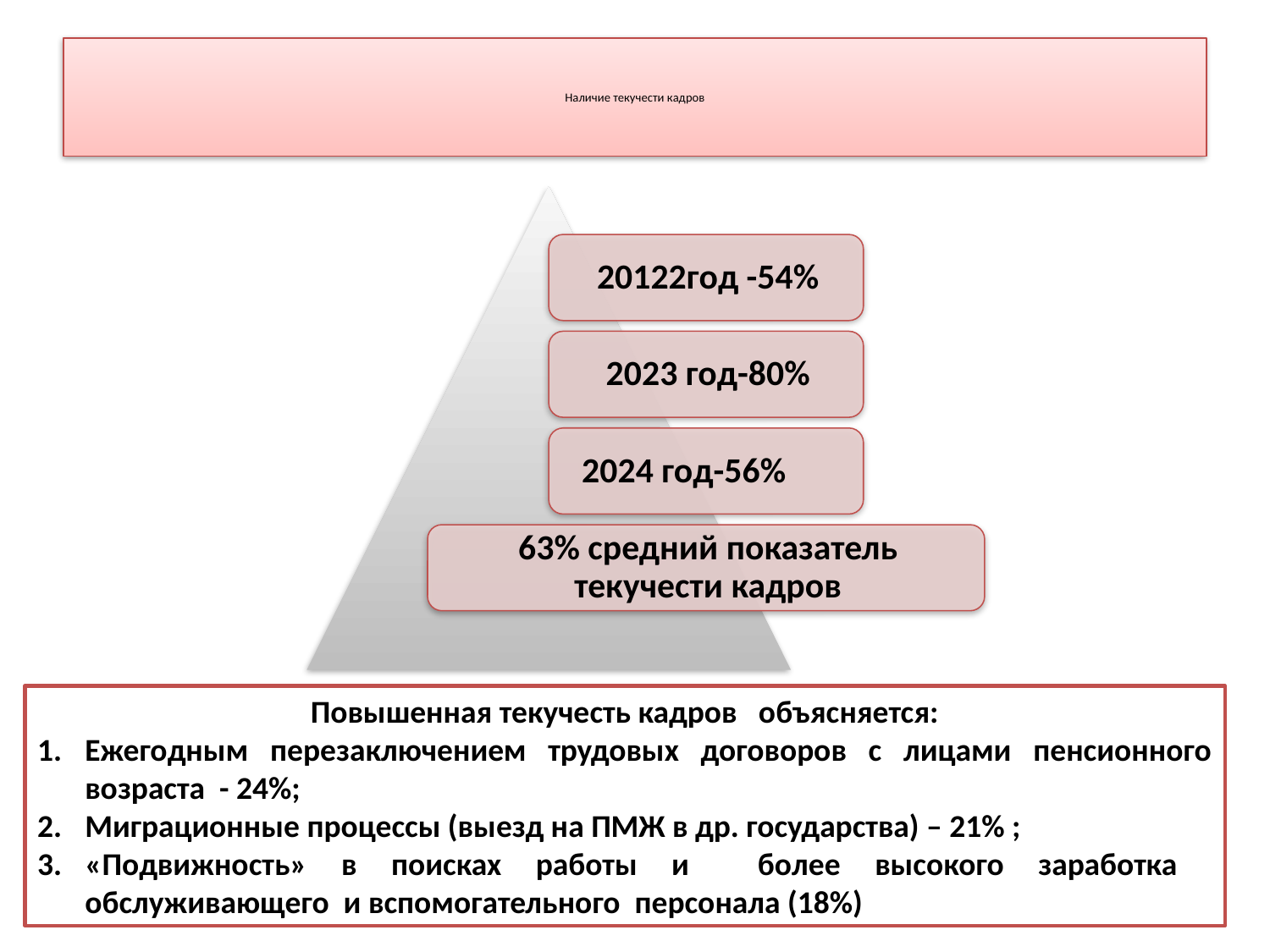

# Наличие текучести кадров
20122год -54%
2023 год-80%
2024 год-56%
63% средний показатель текучести кадров

Повышенная текучесть кадров   объясняется:
Ежегодным перезаключением трудовых договоров с лицами пенсионного возраста  - 24%;
Миграционные процессы (выезд на ПМЖ в др. государства) – 21% ;
«Подвижность» в поисках работы и  более высокого заработка  обслуживающего  и вспомогательного  персонала (18%)